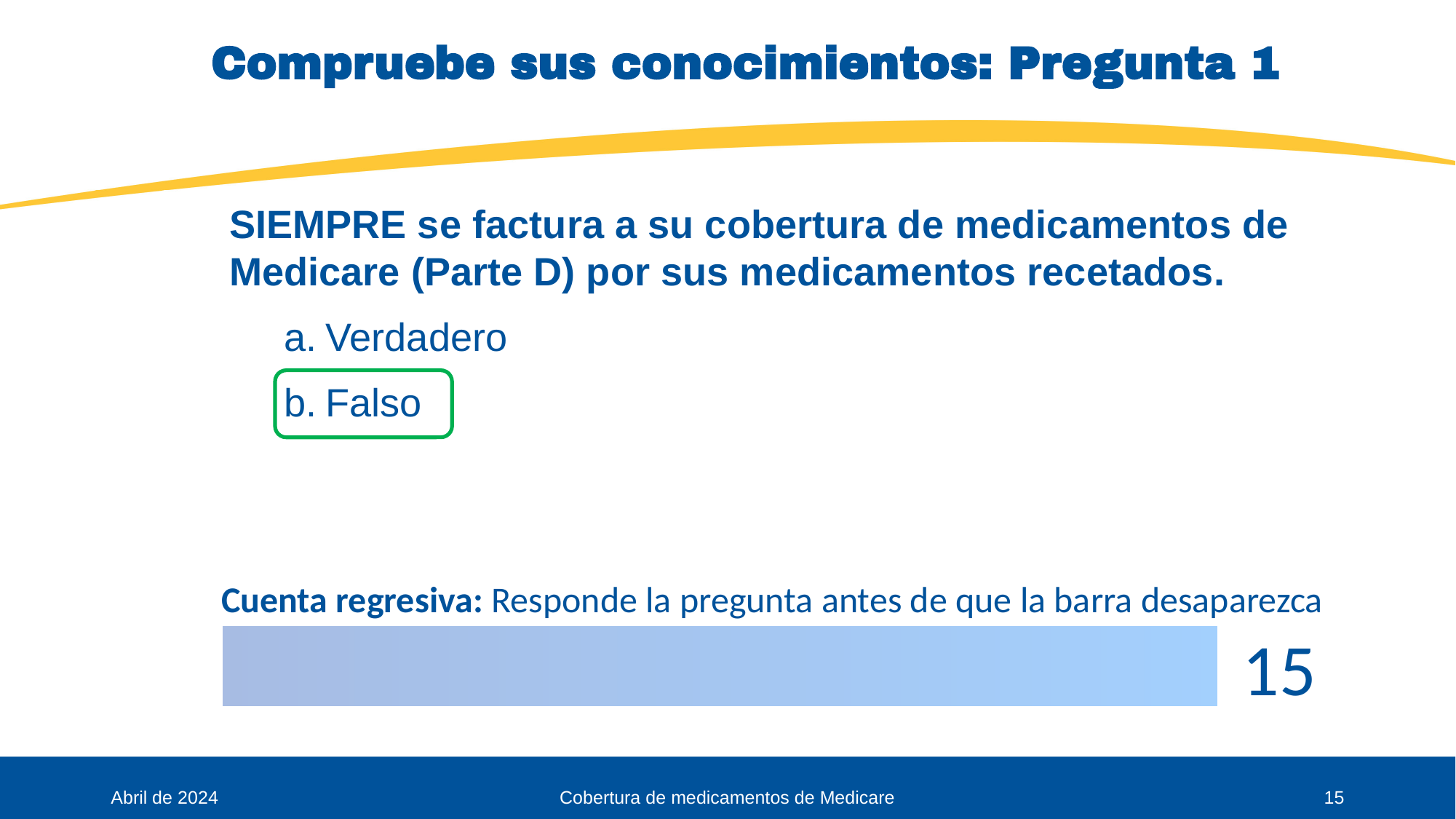

# Compruebe sus conocimientos: Pregunta 1
SIEMPRE se factura a su cobertura de medicamentos de Medicare (Parte D) por sus medicamentos recetados.
Verdadero
Falso

Abril de 2024
Cobertura de medicamentos de Medicare
15